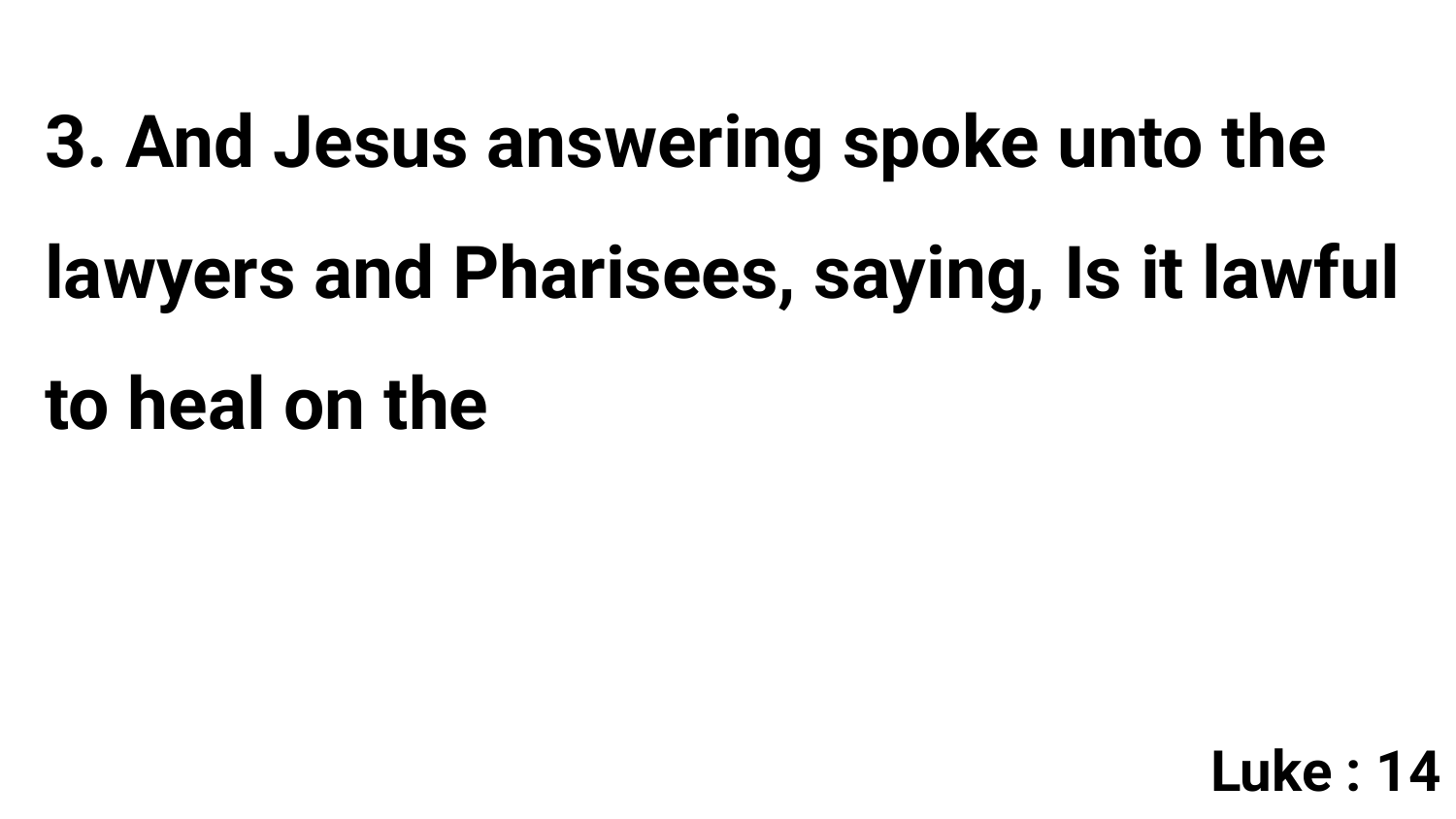

3. And Jesus answering spoke unto the lawyers and Pharisees, saying, Is it lawful to heal on the
Luke : 14